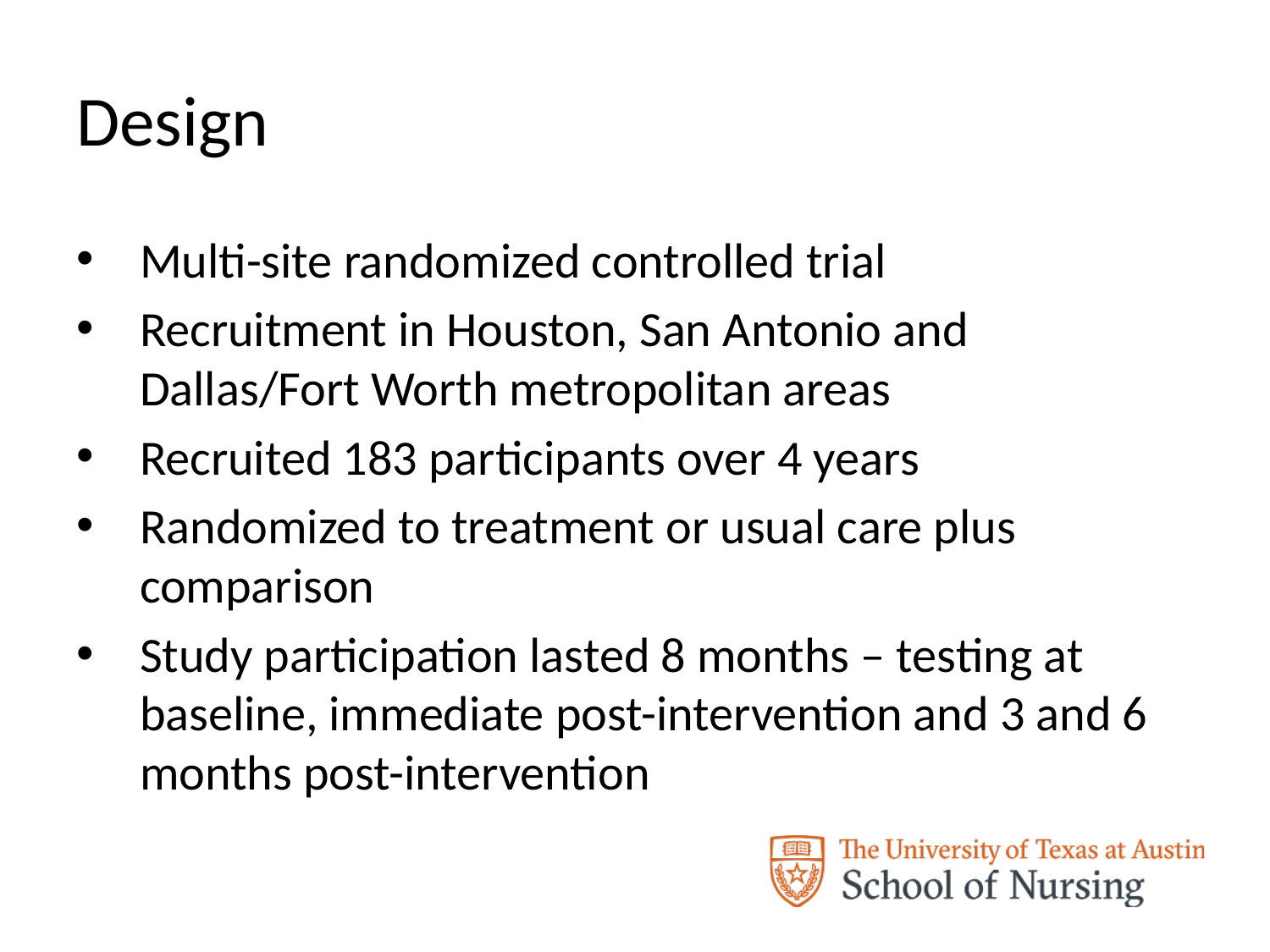

# Design
Multi-site randomized controlled trial
Recruitment in Houston, San Antonio and Dallas/Fort Worth metropolitan areas
Recruited 183 participants over 4 years
Randomized to treatment or usual care plus comparison
Study participation lasted 8 months – testing at baseline, immediate post-intervention and 3 and 6 months post-intervention